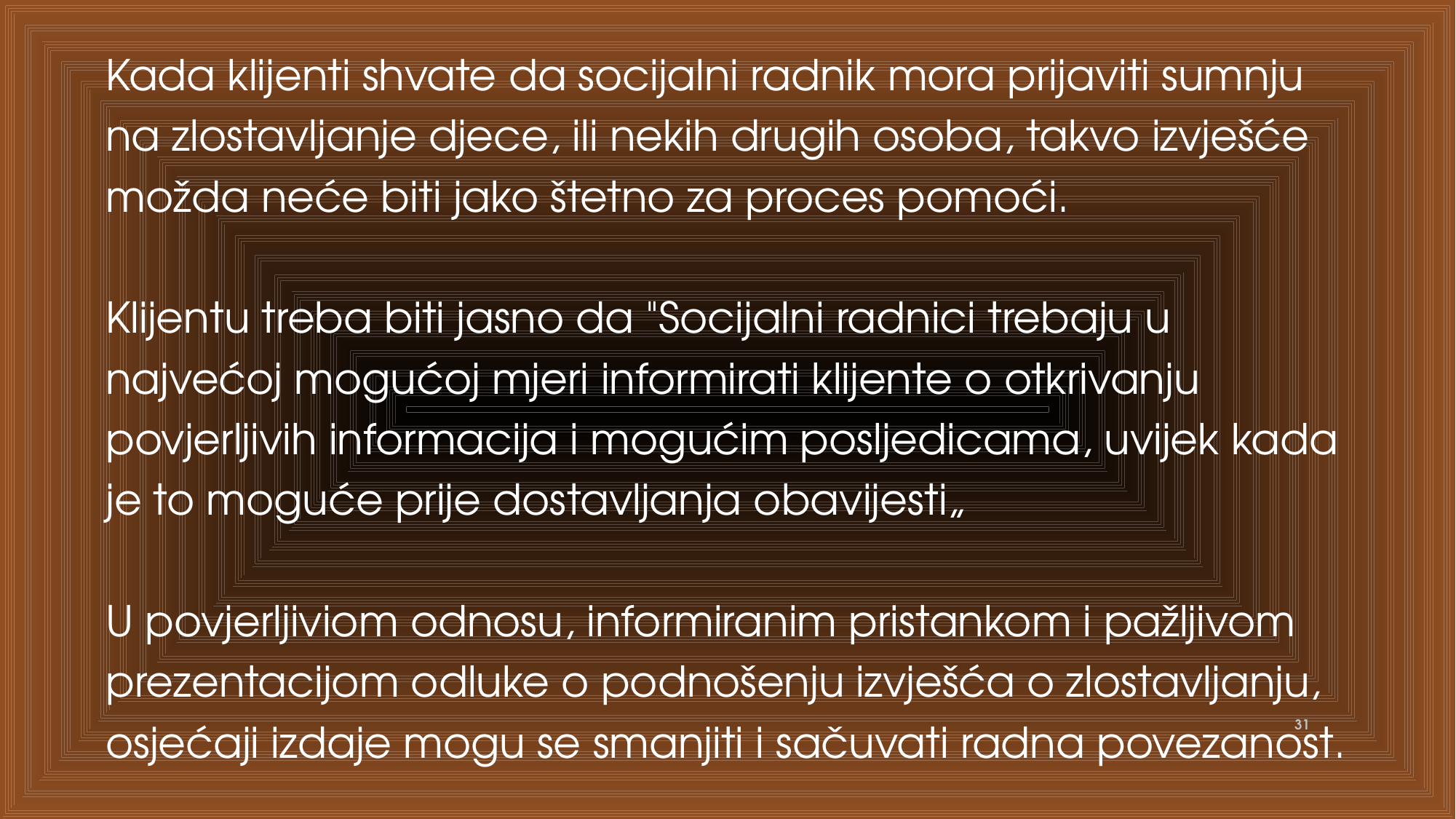

Kada klijenti shvate da socijalni radnik mora prijaviti sumnju na zlostavljanje djece, ili nekih drugih osoba, takvo izvješće možda neće biti jako štetno za proces pomoći.

Klijentu treba biti jasno da "Socijalni radnici trebaju u najvećoj mogućoj mjeri informirati klijente o otkrivanju povjerljivih informacija i mogućim posljedicama, uvijek kada je to moguće prije dostavljanja obavijesti„

U povjerljiviom odnosu, informiranim pristankom i pažljivom prezentacijom odluke o podnošenju izvješća o zlostavljanju, osjećaji izdaje mogu se smanjiti i sačuvati radna povezanost.
31